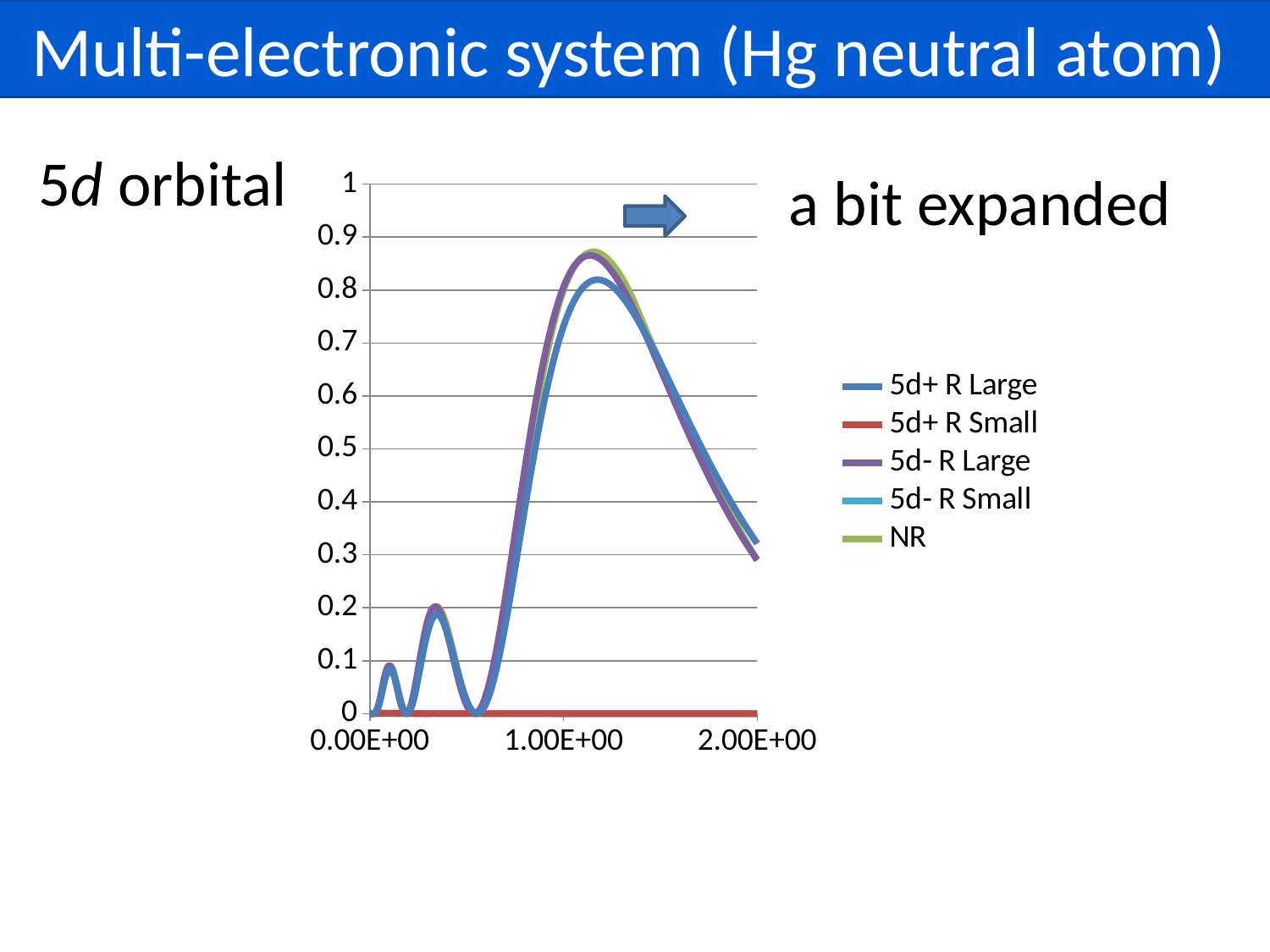

Multi-electronic system (Hg neutral atom)
5d orbital

### Chart

| Category |  |  |  |  |  |
|---|---|---|---|---|---|
a bit expanded